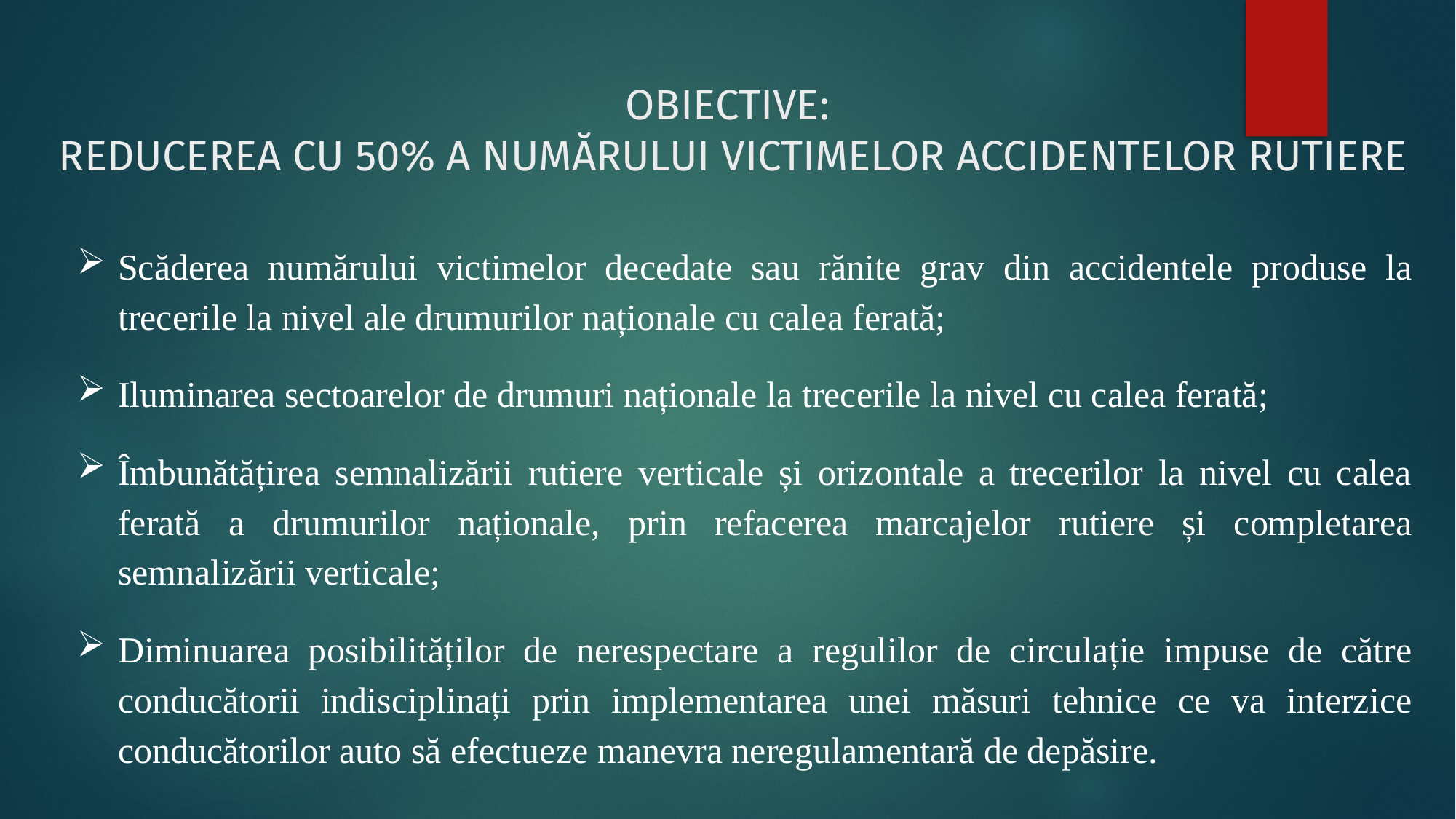

# OBIECTIVE: REDUCEREA CU 50% A NUMĂRULUI VICTIMELOR ACCIDENTELOR RUTIERE
Scăderea numărului victimelor decedate sau rănite grav din accidentele produse la trecerile la nivel ale drumurilor naționale cu calea ferată;
Iluminarea sectoarelor de drumuri naționale la trecerile la nivel cu calea ferată;
Îmbunătățirea semnalizării rutiere verticale și orizontale a trecerilor la nivel cu calea ferată a drumurilor naționale, prin refacerea marcajelor rutiere și completarea semnalizării verticale;
Diminuarea posibilităților de nerespectare a regulilor de circulație impuse de către conducătorii indisciplinați prin implementarea unei măsuri tehnice ce va interzice conducătorilor auto să efectueze manevra neregulamentară de depăsire.